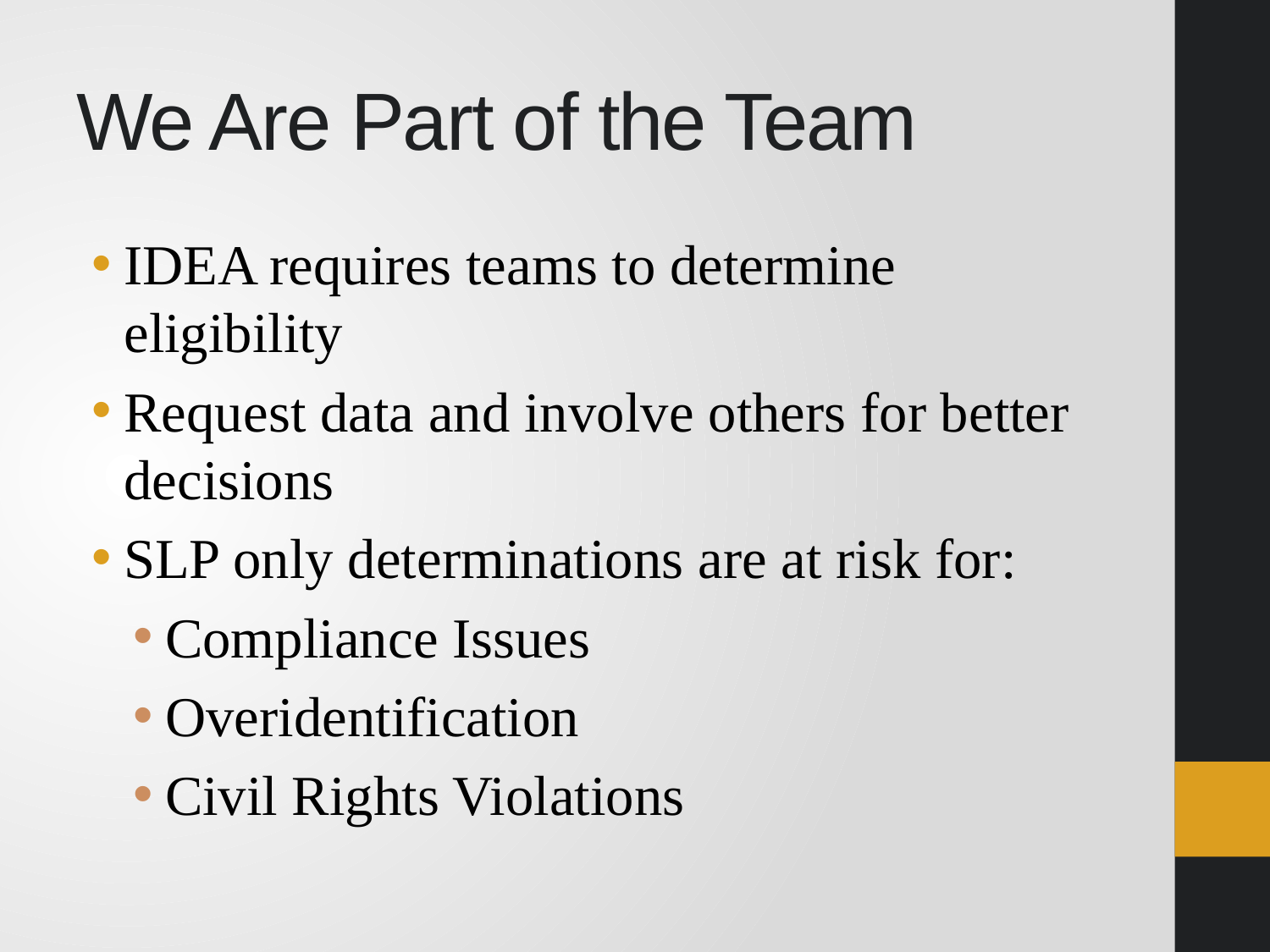

# We Are Part of the Team
IDEA requires teams to determine eligibility
Request data and involve others for better decisions
SLP only determinations are at risk for:
Compliance Issues
Overidentification
Civil Rights Violations